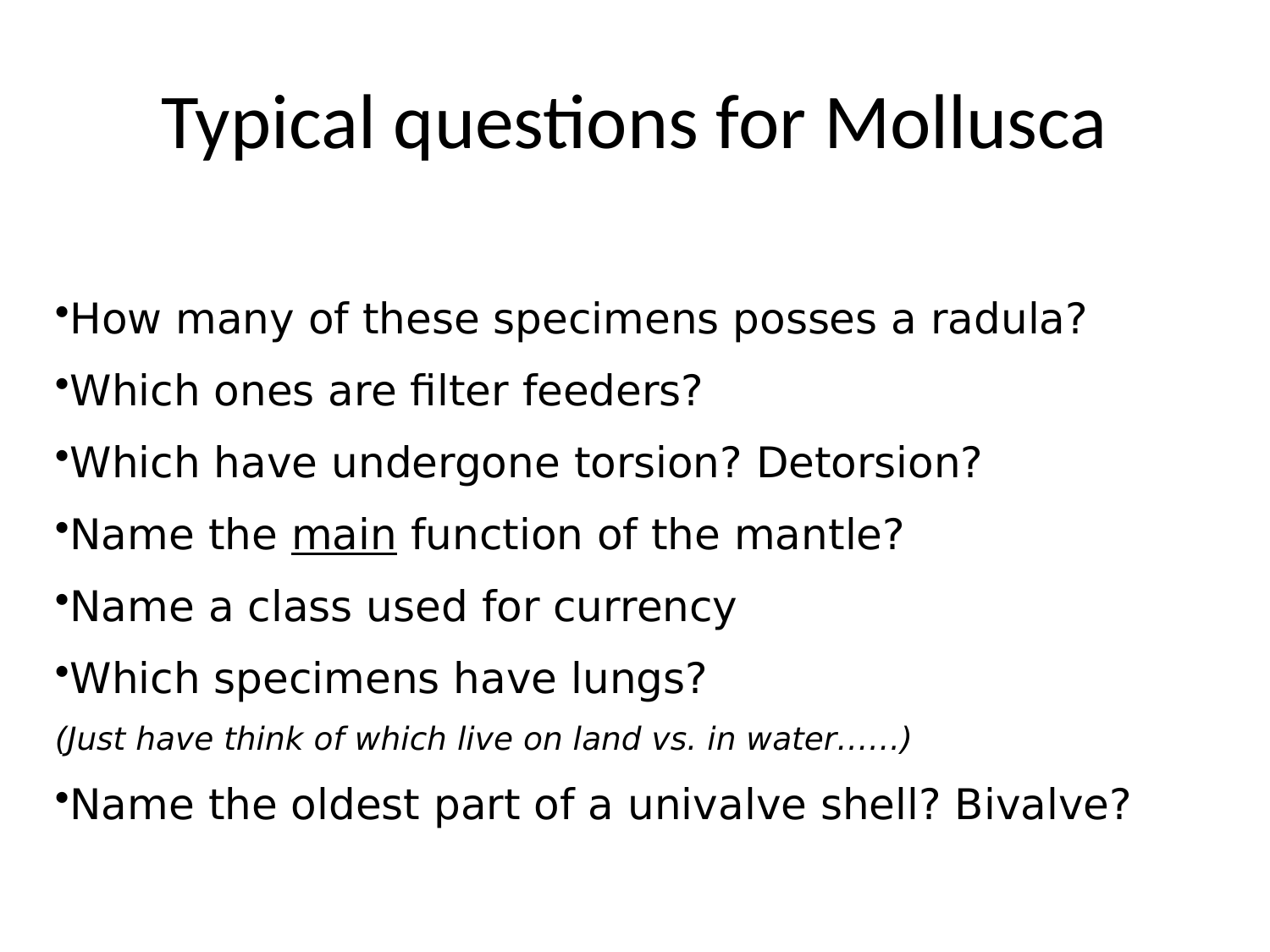

# Typical questions for Mollusca
How many of these specimens posses a radula?
Which ones are filter feeders?
Which have undergone torsion? Detorsion?
Name the main function of the mantle?
Name a class used for currency
Which specimens have lungs?
(Just have think of which live on land vs. in water……)
Name the oldest part of a univalve shell? Bivalve?